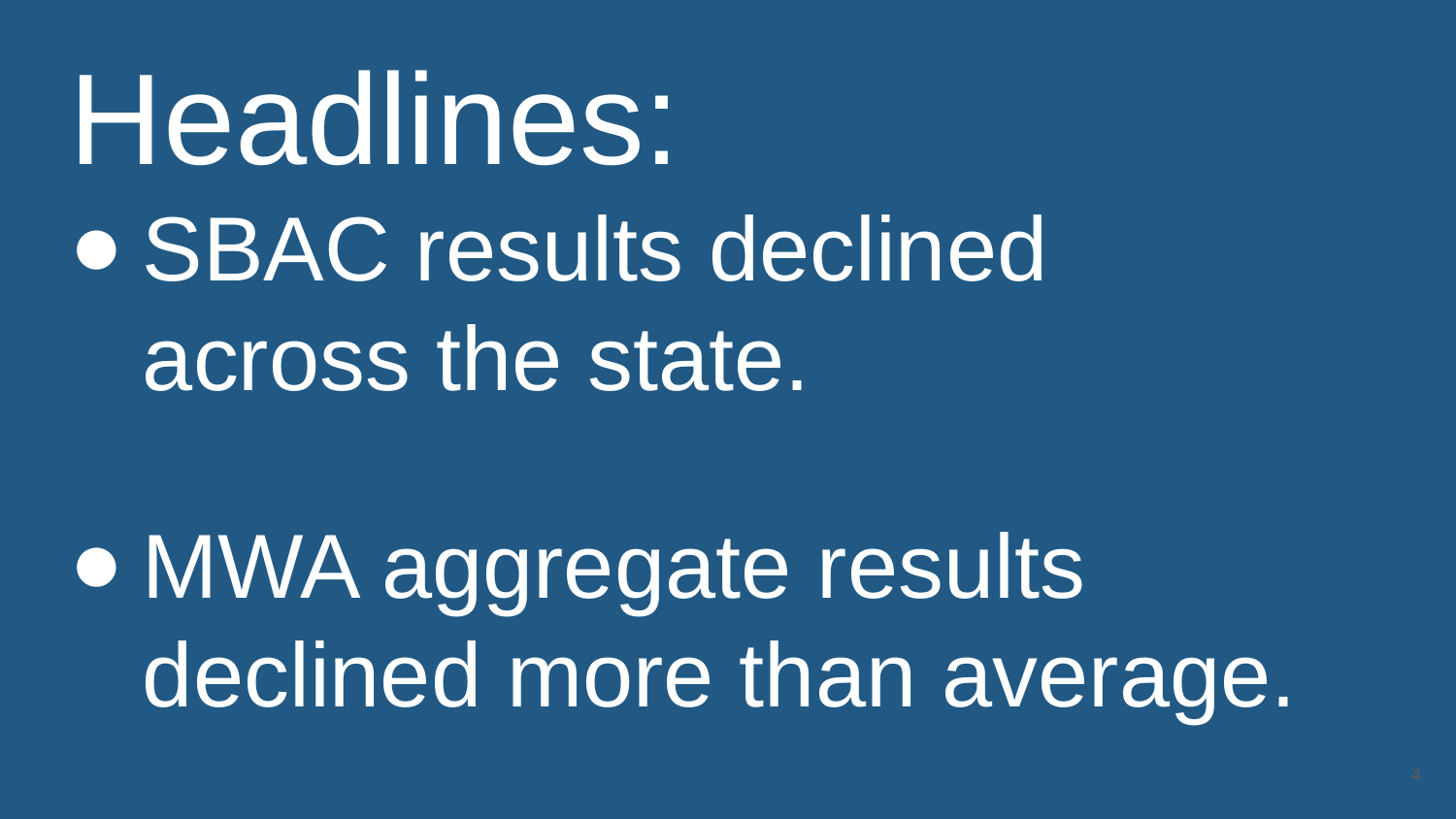

Headlines:
SBAC results declined across the state.

MWA aggregate results declined more than average.
4